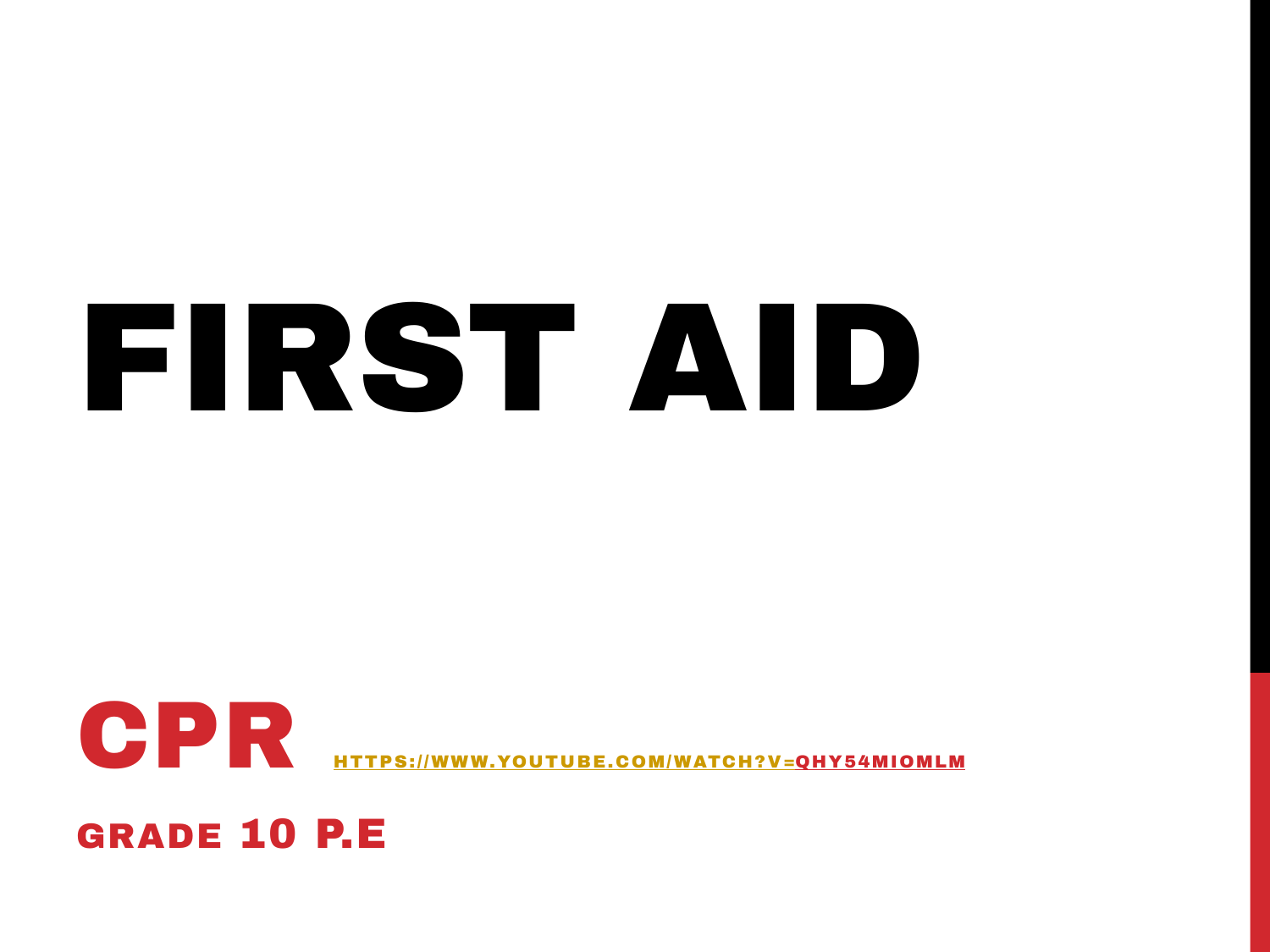

# First Aid
CPR https://www.youtube.com/watch?v=qhy54miOmlM
Grade 10 P.E